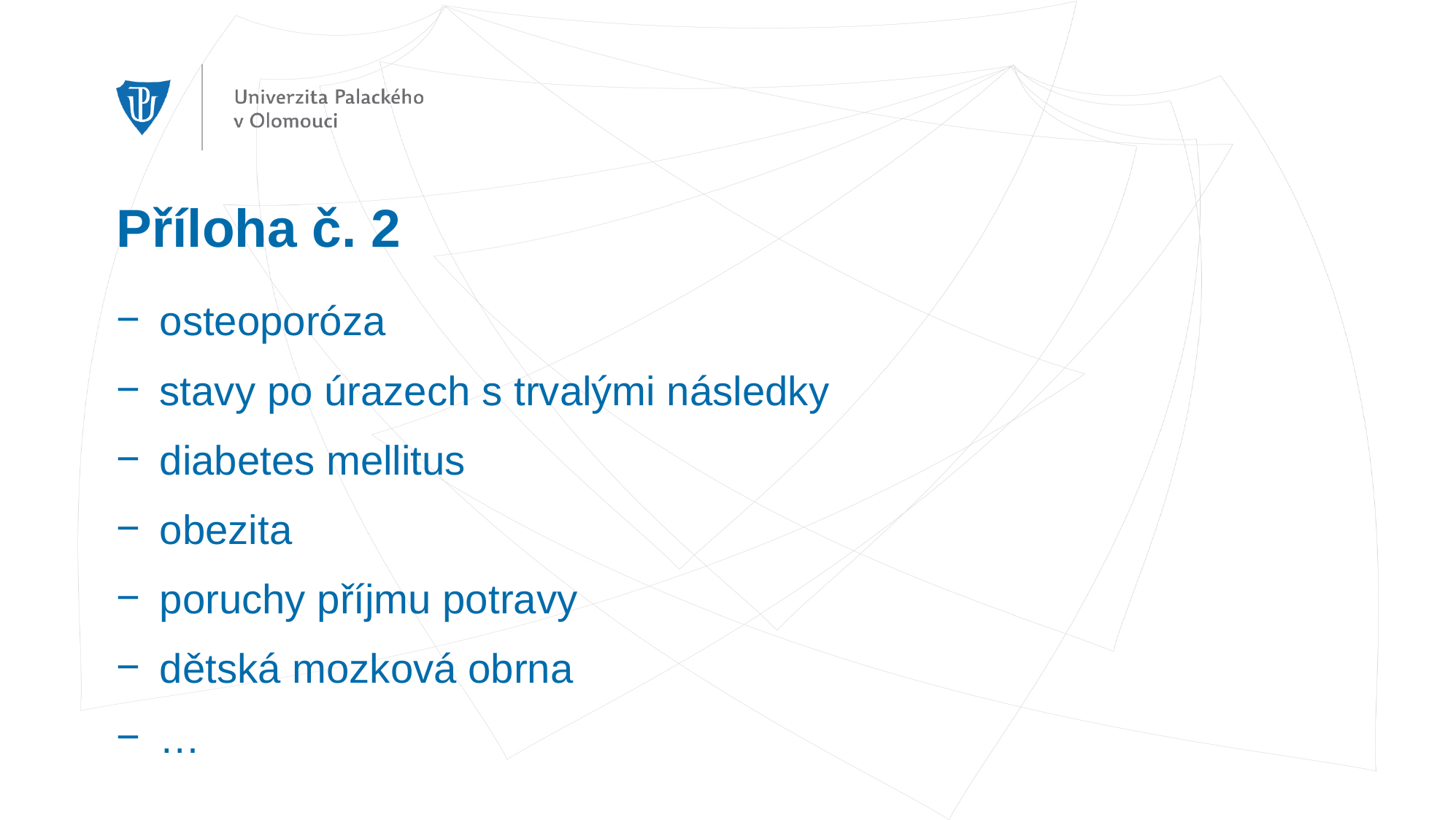

# Příloha č. 2
osteoporóza
stavy po úrazech s trvalými následky
diabetes mellitus
obezita
poruchy příjmu potravy
dětská mozková obrna
…